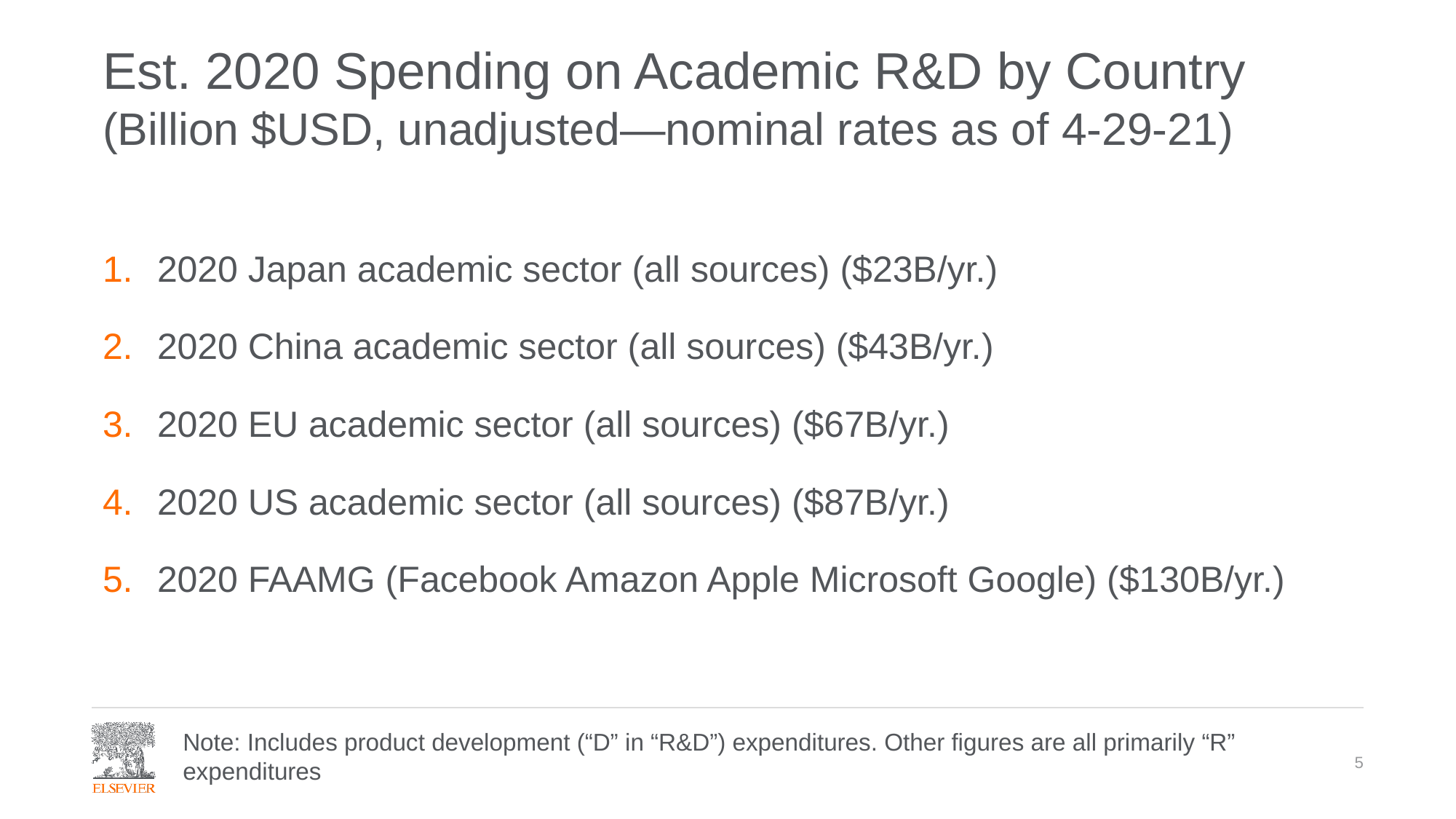

# Est. 2020 Spending on Academic R&D by Country (Billion $USD, unadjusted—nominal rates as of 4-29-21)
2020 Japan academic sector (all sources) ($23B/yr.)
2020 China academic sector (all sources) ($43B/yr.)
2020 EU academic sector (all sources) ($67B/yr.)
2020 US academic sector (all sources) ($87B/yr.)
2020 FAAMG (Facebook Amazon Apple Microsoft Google) ($130B/yr.)
Note: Includes product development (“D” in “R&D”) expenditures. Other figures are all primarily “R” expenditures
5